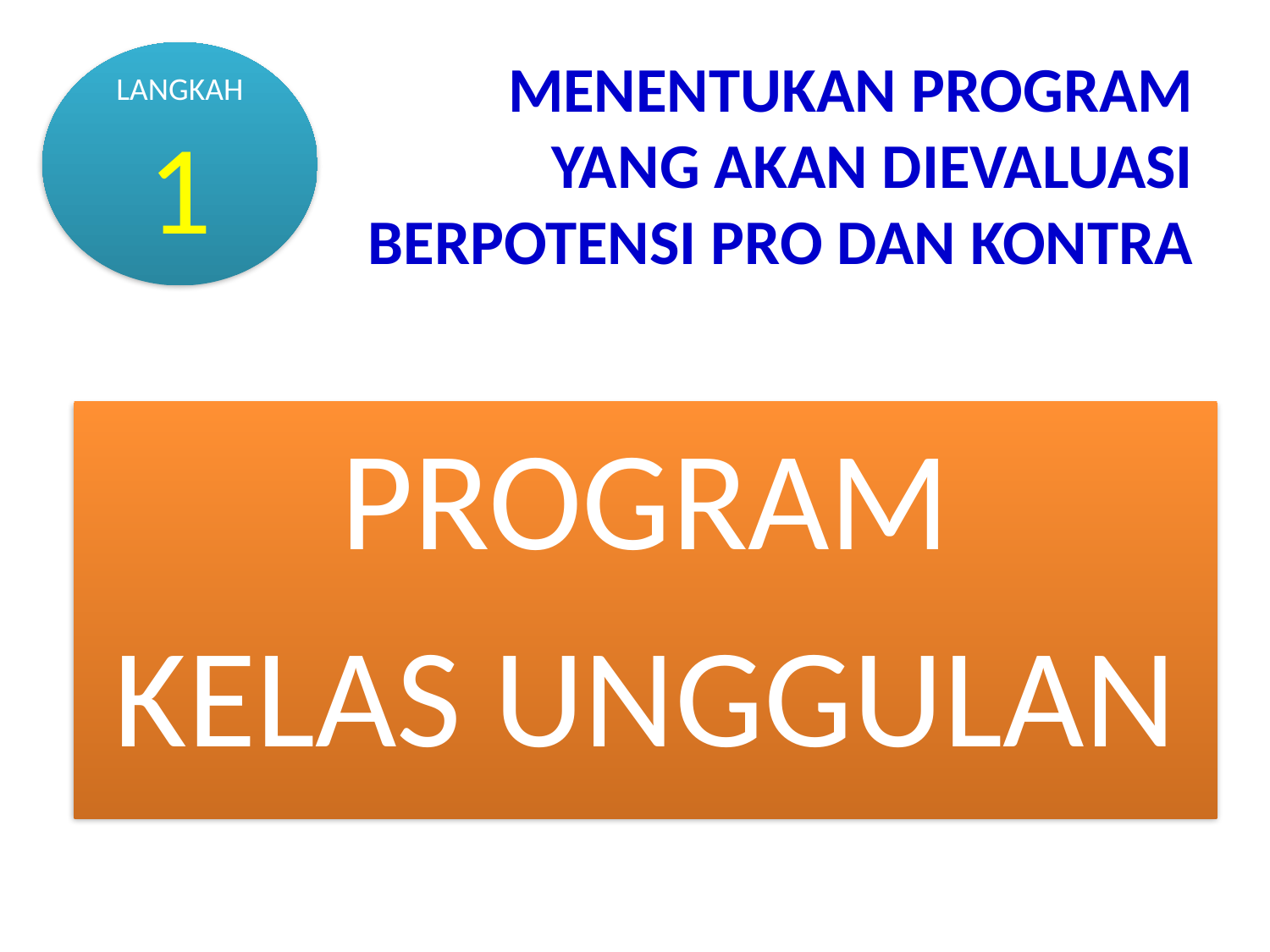

LANGKAH
1
# MENENTUKAN PROGRAM YANG AKAN DIEVALUASI BERPOTENSI PRO DAN KONTRA
PROGRAM
KELAS UNGGULAN